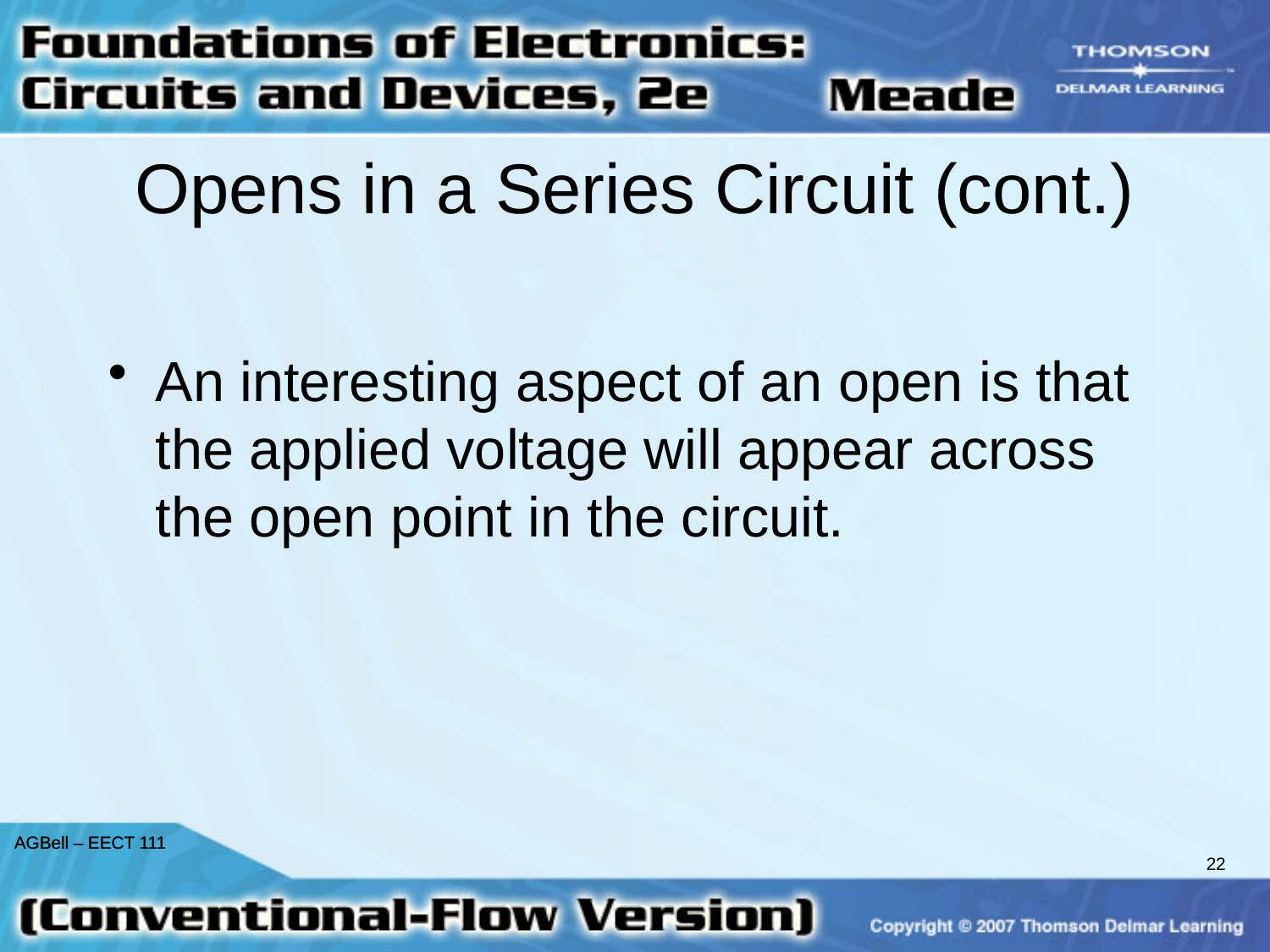

# Opens in a Series Circuit (cont.)
An interesting aspect of an open is that the applied voltage will appear across the open point in the circuit.